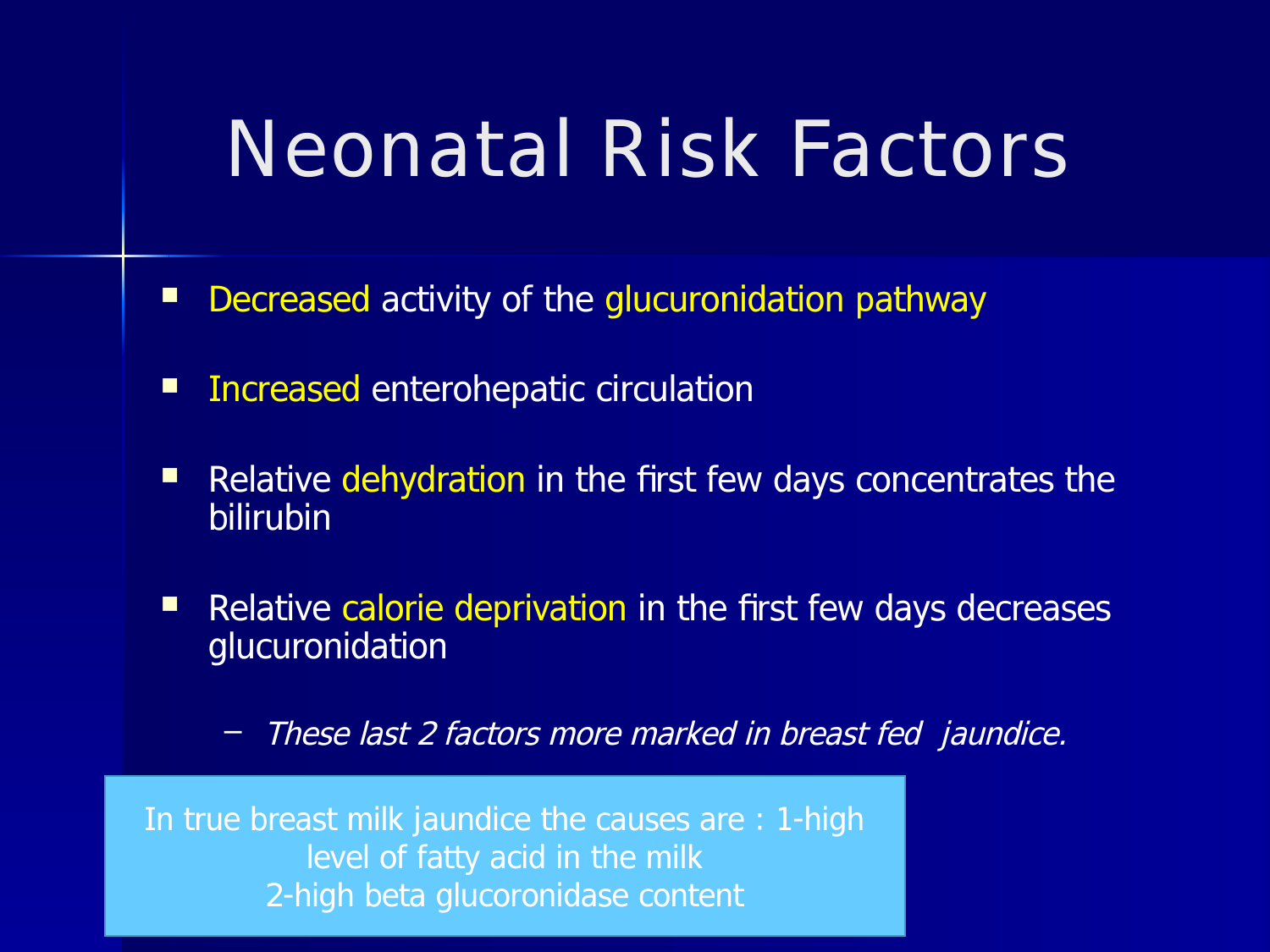

# Neonatal Risk Factors
Decreased activity of the glucuronidation pathway

Increased enterohepatic circulation

Relative dehydration in the first few days concentrates the bilirubin

Relative calorie deprivation in the first few days decreases glucuronidation

These last 2 factors more marked in breast fed  jaundice.
In true breast milk jaundice the causes are : 1-high level of fatty acid in the milk
2-high beta glucoronidase content